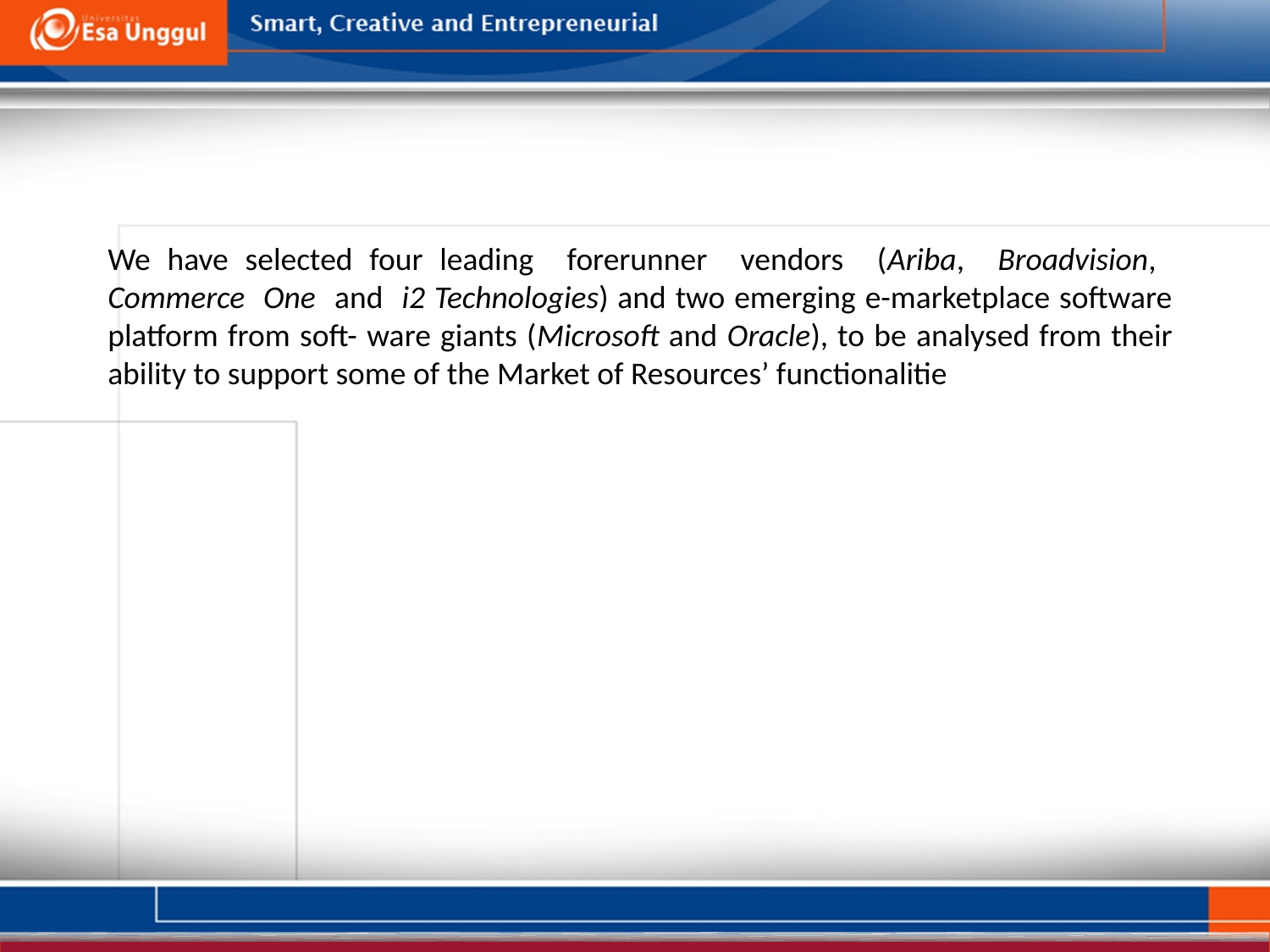

We have selected four leading  forerunner  vendors  (Ariba,  Broadvision,  Commerce  One  and  i2 Technologies) and two emerging e-marketplace software platform from soft- ware giants (Microsoft and Oracle), to be analysed from their ability to support some of the Market of Resources’ functionalitie